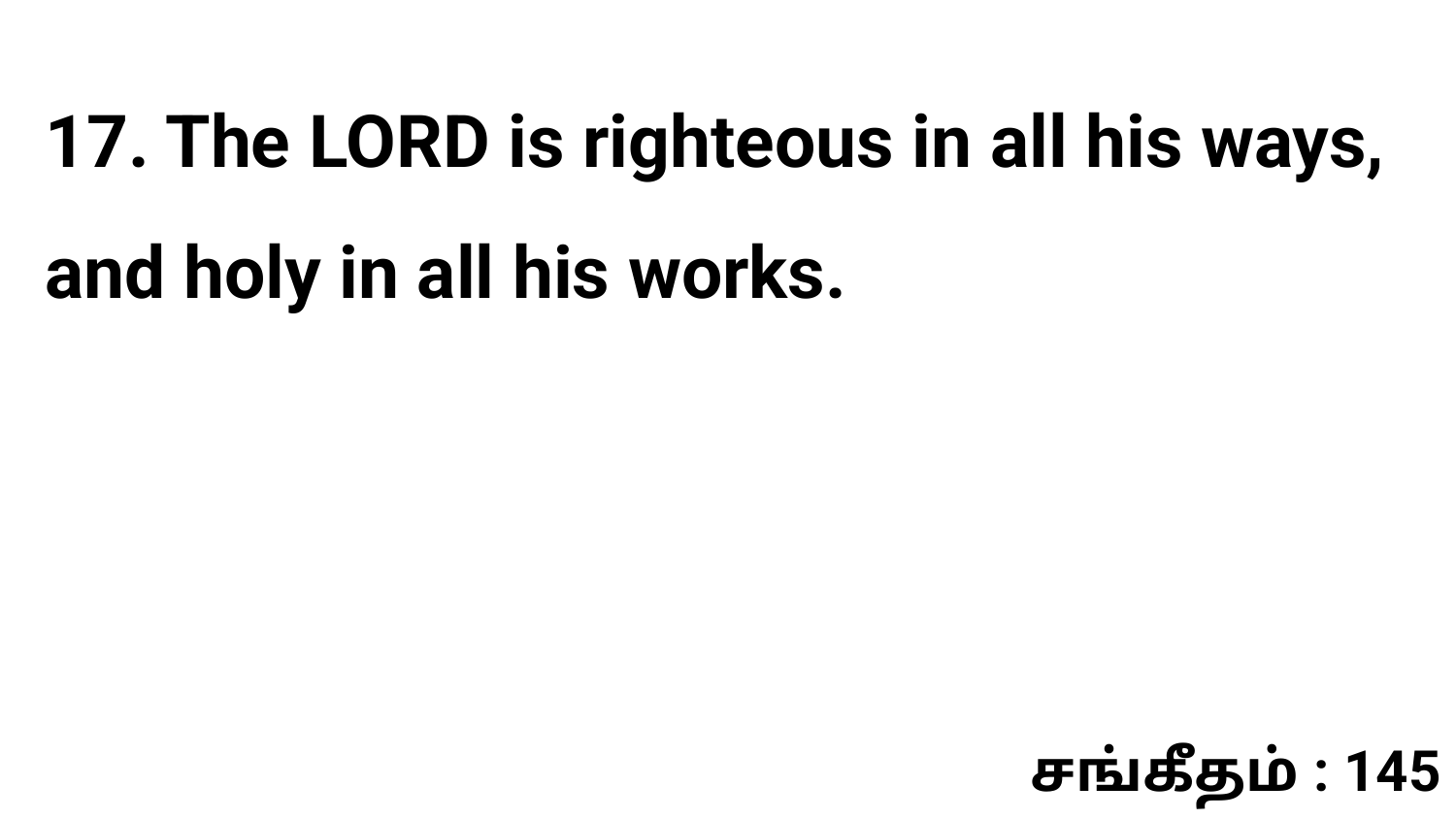

17. The LORD is righteous in all his ways, and holy in all his works.
சங்கீதம் : 145